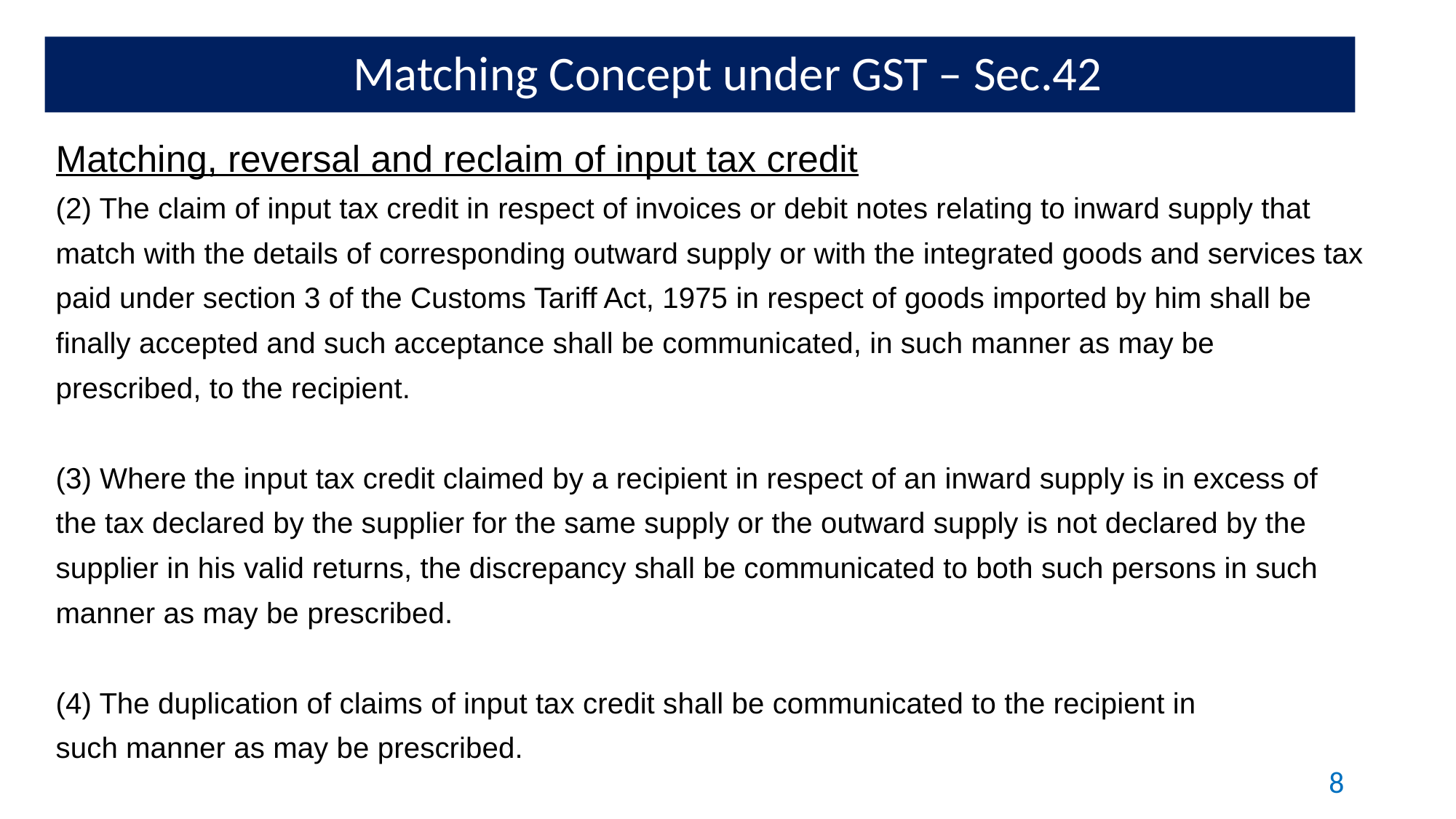

Matching Concept under GST – Sec.42
Matching, reversal and reclaim of input tax credit
(2) The claim of input tax credit in respect of invoices or debit notes relating to inward supply that
match with the details of corresponding outward supply or with the integrated goods and services tax
paid under section 3 of the Customs Tariff Act, 1975 in respect of goods imported by him shall be
finally accepted and such acceptance shall be communicated, in such manner as may be
prescribed, to the recipient.

(3) Where the input tax credit claimed by a recipient in respect of an inward supply is in excess of
the tax declared by the supplier for the same supply or the outward supply is not declared by the
supplier in his valid returns, the discrepancy shall be communicated to both such persons in such
manner as may be prescribed.

(4) The duplication of claims of input tax credit shall be communicated to the recipient in
such manner as may be prescribed.

8